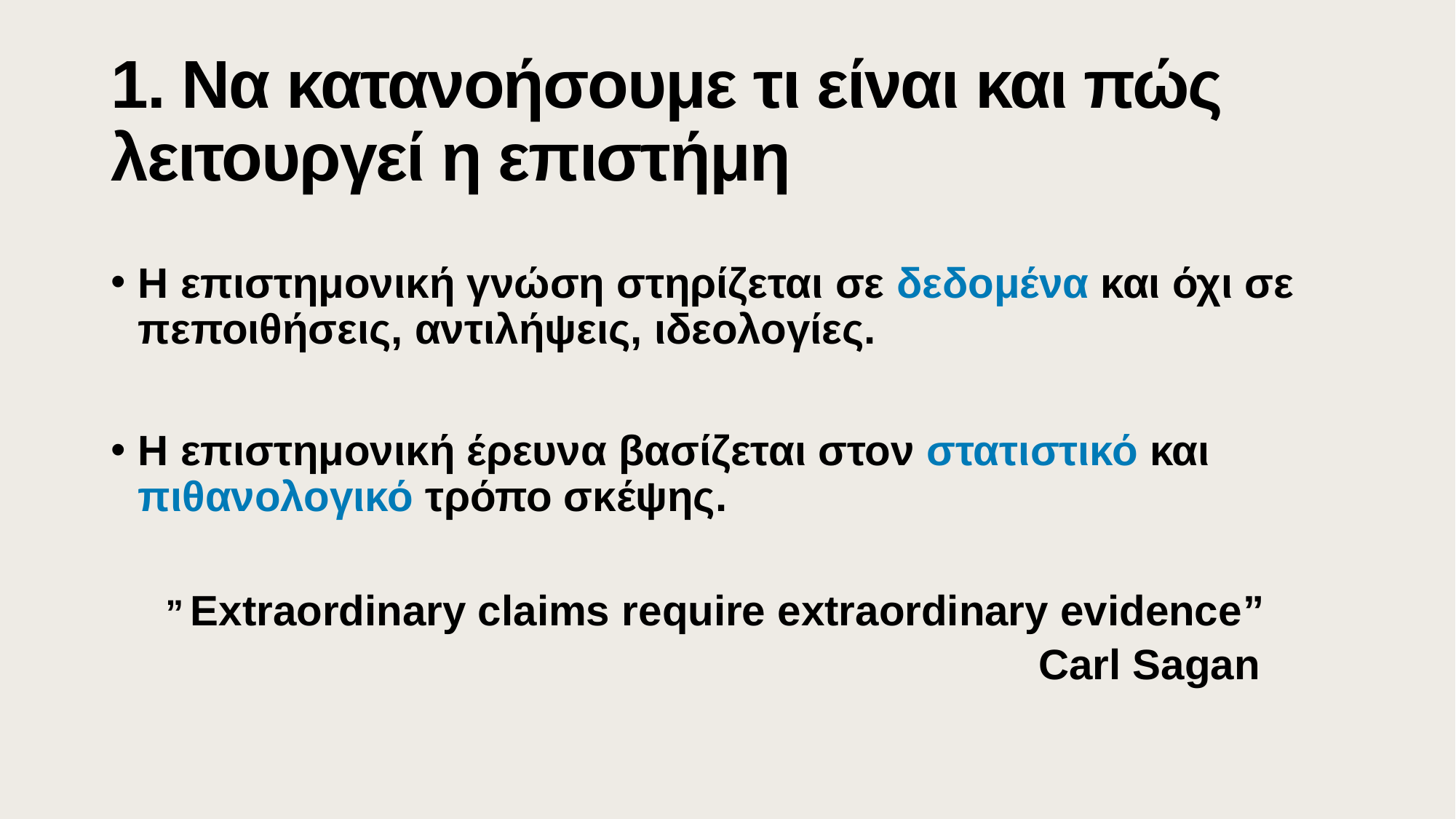

# 1. Να κατανοήσουμε τι είναι και πώς λειτουργεί η επιστήμη
Η επιστημονική γνώση στηρίζεται σε δεδομένα και όχι σε πεποιθήσεις, αντιλήψεις, ιδεολογίες.

Η επιστημονική έρευνα βασίζεται στον στατιστικό και πιθανολογικό τρόπο σκέψης.

” Extraordinary claims require extraordinary evidence”
								Carl Sagan